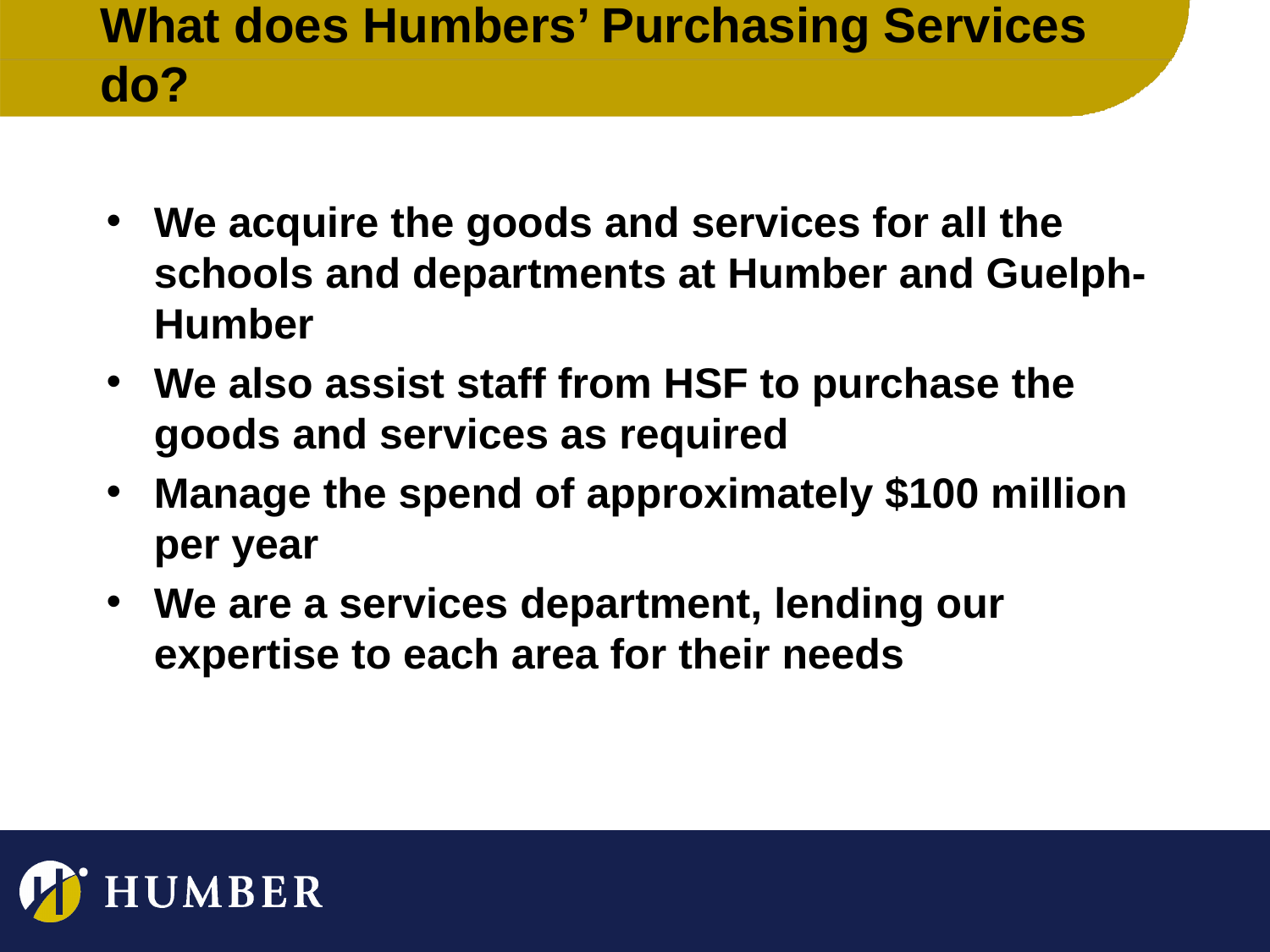

# What does Humbers’ Purchasing Services do?

We acquire the goods and services for all the schools and departments at Humber and Guelph-Humber
We also assist staff from HSF to purchase the goods and services as required
Manage the spend of approximately $100 million per year
We are a services department, lending our expertise to each area for their needs